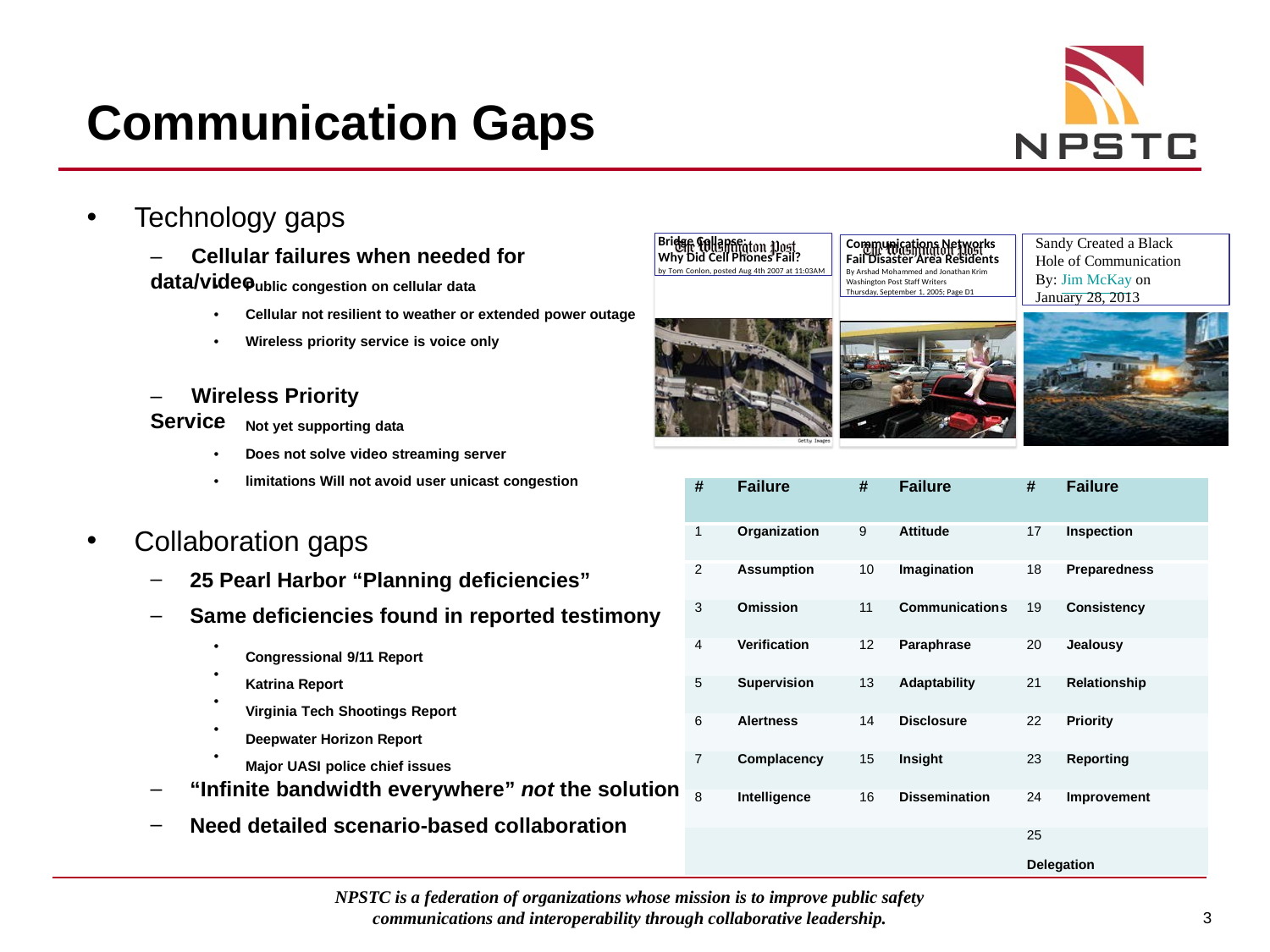

# Communication Gaps
Technology gaps

Bridge Collapse:
Why Did Cell Phones Fail?
by Tom Conlon, posted Aug 4th 2007 at 11:03AM

Sandy Created a Black Hole of Communication
By: Jim McKay on January 28, 2013

Communications Networks Fail Disaster Area Residents
By Arshad Mohammed and Jonathan Krim Washington Post Staff Writers
Thursday, September 1, 2005; Page D1

–	Cellular failures when needed for data/video
•
•
•
Public congestion on cellular data
Cellular not resilient to weather or extended power outage Wireless priority service is voice only

–	Wireless Priority Service
•
•
•
Not yet supporting data
Does not solve video streaming server limitations Will not avoid user unicast congestion
| # | Failure | # | Failure | # | Failure |
| --- | --- | --- | --- | --- | --- |
| 1 | Organization | 9 | Attitude | 17 | Inspection |
| 2 | Assumption | 10 | Imagination | 18 | Preparedness |
| 3 | Omission | 11 | Communication | s 19 | Consistency |
| 4 | Verification | 12 | Paraphrase | 20 | Jealousy |
| 5 | Supervision | 13 | Adaptability | 21 | Relationship |
| 6 | Alertness | 14 | Disclosure | 22 | Priority |
| 7 | Complacency | 15 | Insight | 23 | Reporting |
| 8 | Intelligence | 16 | Dissemination | 24 | Improvement |
| 25 Delegation |  |  |  |  |  |
Collaboration gaps
25 Pearl Harbor “Planning deficiencies”
Same deficiencies found in reported testimony
•
•
•
•
•
Congressional 9/11 Report Katrina Report
Virginia Tech Shootings Report Deepwater Horizon Report Major UASI police chief issues
“Infinite bandwidth everywhere” not the solution
Need detailed scenario-based collaboration
NPSTC is a federation of organizations whose mission is to improve public safety communications and interoperability through collaborative leadership.
3